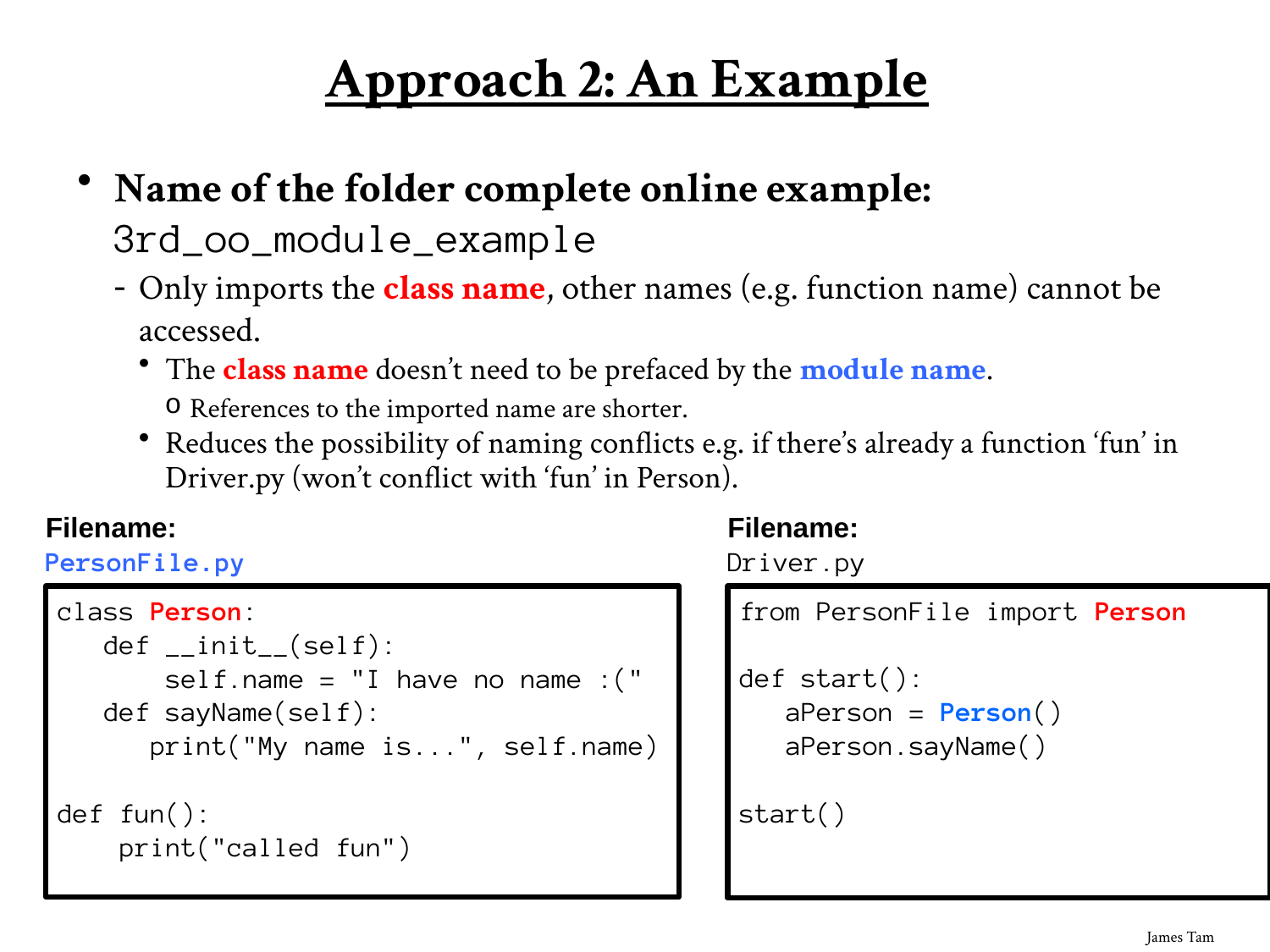

# Approach 2: An Example
Name of the folder complete online example: 3rd_oo_module_example
Only imports the class name, other names (e.g. function name) cannot be accessed.
The class name doesn’t need to be prefaced by the module name.
References to the imported name are shorter.
Reduces the possibility of naming conflicts e.g. if there’s already a function ‘fun’ in Driver.py (won’t conflict with ‘fun’ in Person).

Filename: Driver.py
Filename: PersonFile.py

class Person:
   def __init__(self):
       self.name = "I have no name :("
   def sayName(self):
      print("My name is...", self.name)

def fun():
    print("called fun")
from PersonFile import Person

def start():
   aPerson = Person()
   aPerson.sayName()

start()